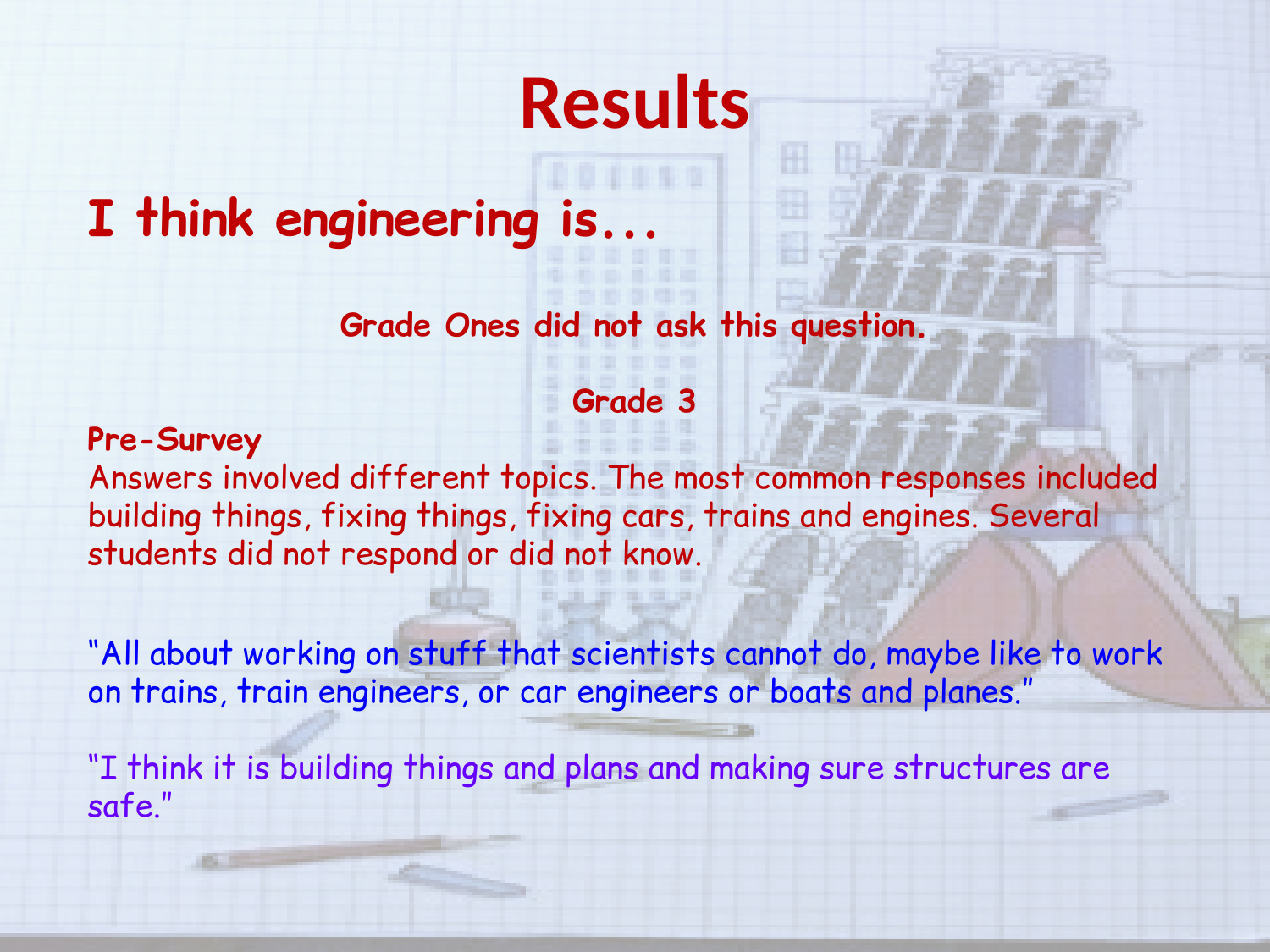

# Results
I think engineering is...

Grade Ones did not ask this question.

Grade 3
Pre-Survey
Answers involved different topics. The most common responses included building things, fixing things, fixing cars, trains and engines. Several students did not respond or did not know.

“All about working on stuff that scientists cannot do, maybe like to work on trains, train engineers, or car engineers or boats and planes.”

“I think it is building things and plans and making sure structures are safe.”